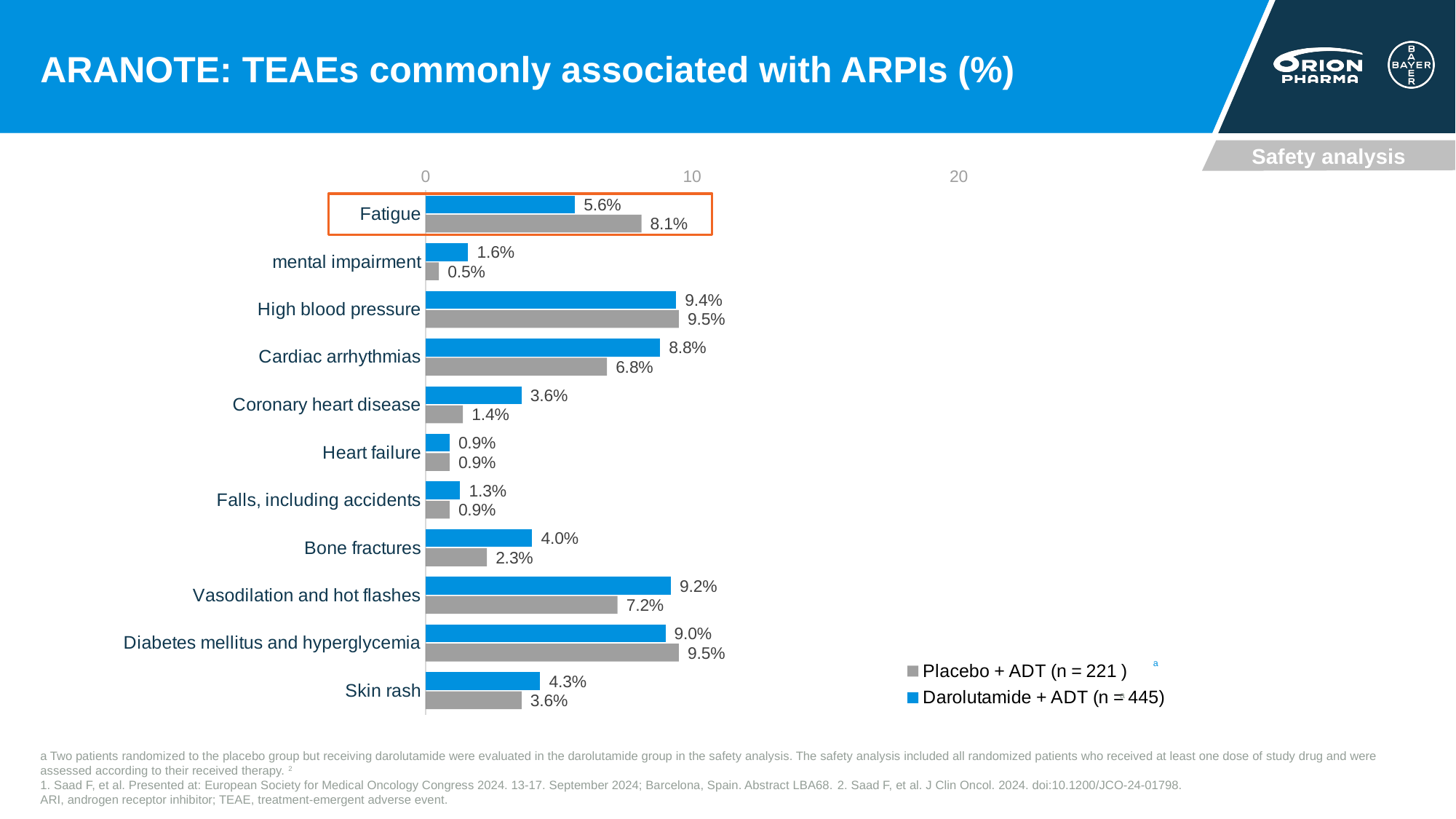

# ARANOTE: TEAEs commonly associated with ARPIs (%)

### Chart

| Category | Darolutamide + ADT (n = 445) | Placebo + ADT (n = 221 ) |
|---|---|---|
| Fatigue | 5.6 | 8.1 |
| mental impairment | 1.6 | 0.5 |
| High blood pressure | 9.4 | 9.5 |
| Cardiac arrhythmias | 8.8 | 6.8 |
| Coronary heart disease | 3.6 | 1.4 |
| Heart failure | 0.9 | 0.9 |
| Falls, including accidents | 1.3 | 0.9 |
| Bone fractures | 4.0 | 2.3 |
| Vasodilation and hot flashes | 9.2 | 7.2 |
| Diabetes mellitus and hyperglycemia | 9.0 | 9.5 |
| Skin rash | 4.3 | 3.6 |
Safety analysis

a
a
a Two patients randomized to the placebo group but receiving darolutamide were evaluated in the darolutamide group in the safety analysis. The safety analysis included all randomized patients who received at least one dose of study drug and were assessed according to their received therapy. 2
1. Saad F, et al. Presented at: European Society for Medical Oncology Congress 2024. 13-17. September 2024; Barcelona, Spain. Abstract LBA68. ​2. Saad F, et al. J Clin Oncol. 2024. doi:10.1200/JCO-24-01798.
ARI, androgen receptor inhibitor; TEAE, treatment-emergent adverse event.